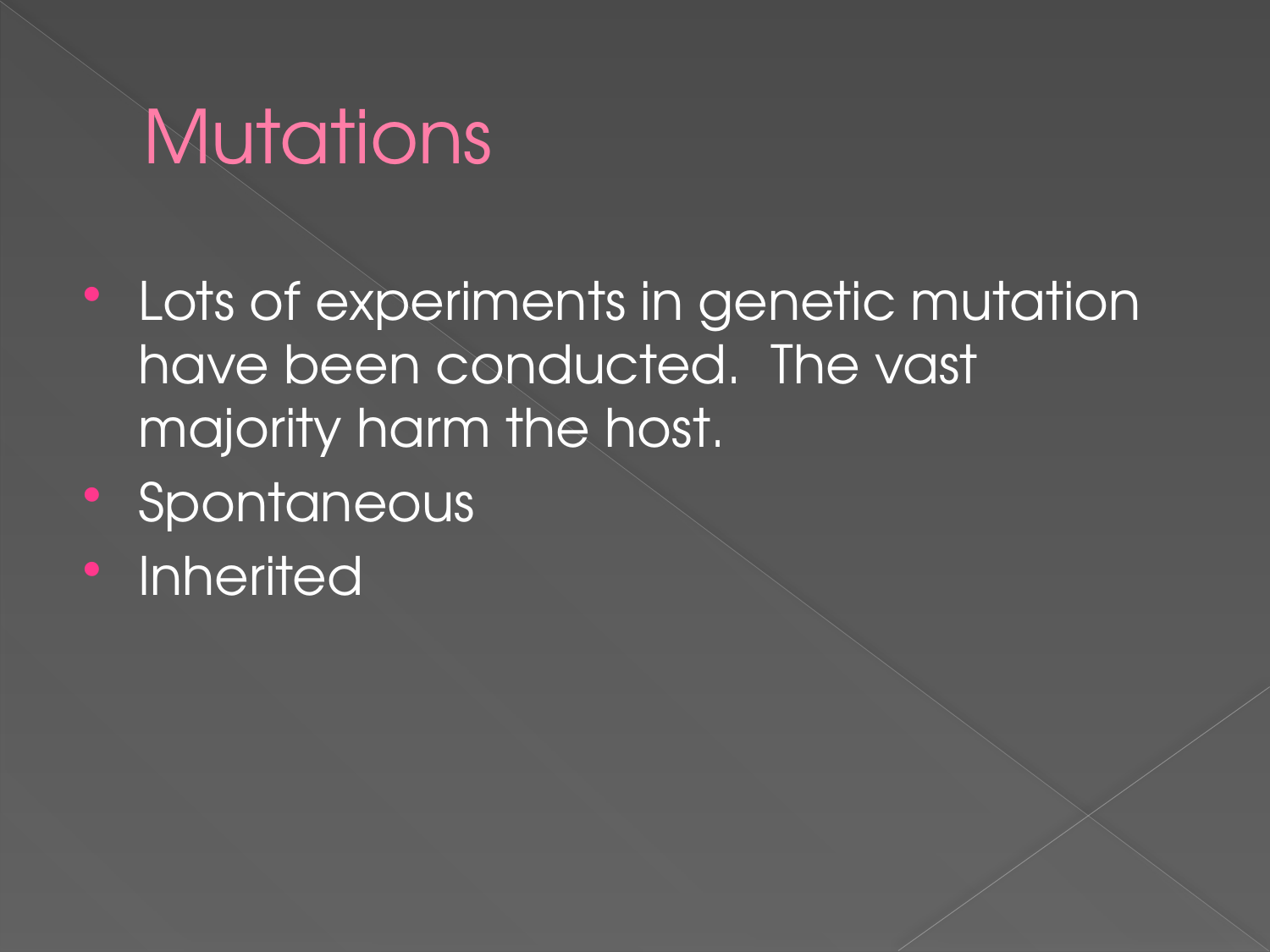

# Mutations
Lots of experiments in genetic mutation have been conducted.  The vast majority harm the host.
Spontaneous
Inherited